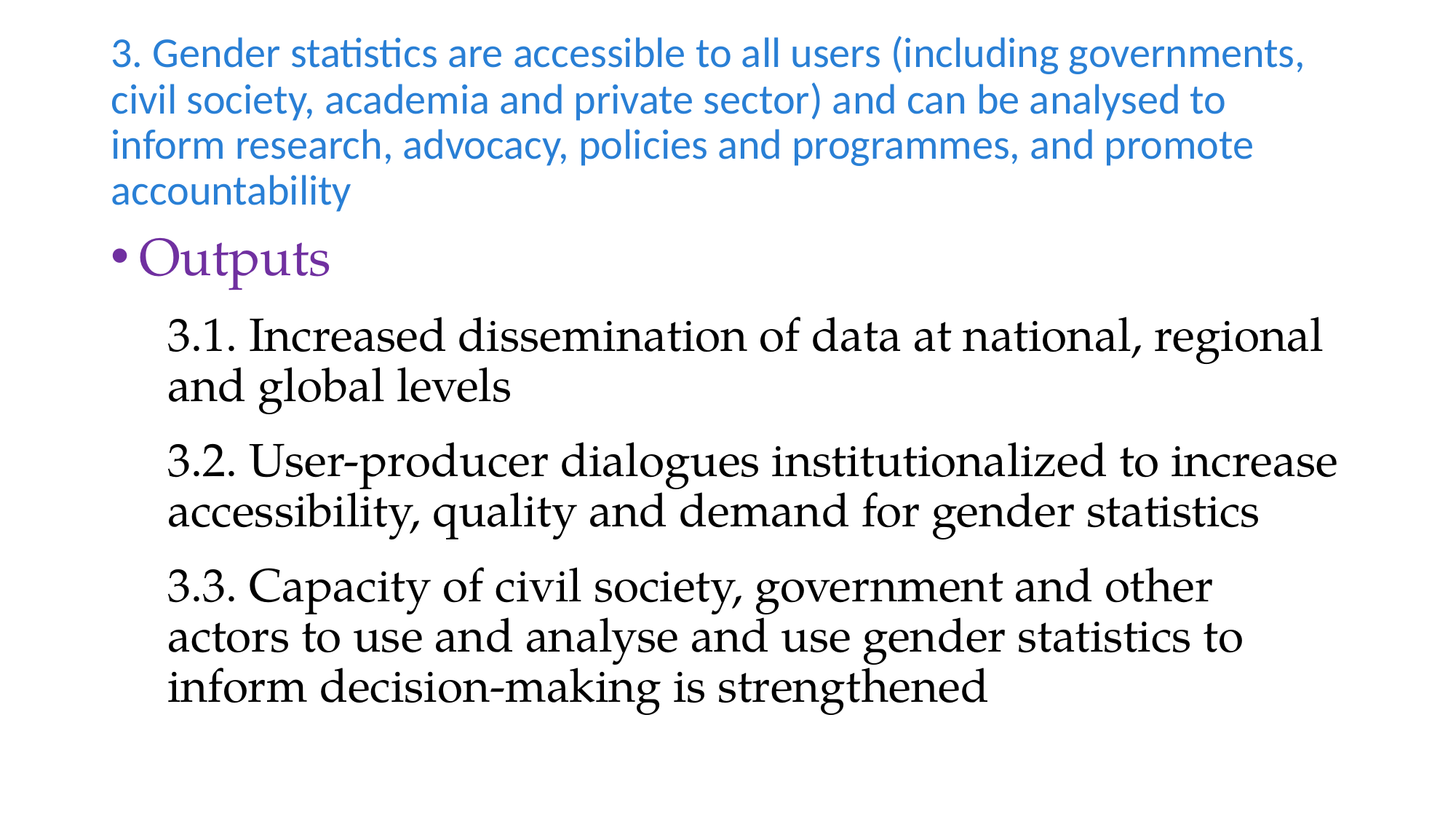

# 3. Gender statistics are accessible to all users (including governments, civil society, academia and private sector) and can be analysed to inform research, advocacy, policies and programmes, and promote accountability
Outputs
3.1. Increased dissemination of data at national, regional and global levels
3.2. User-producer dialogues institutionalized to increase accessibility, quality and demand for gender statistics
3.3. Capacity of civil society, government and other actors to use and analyse and use gender statistics to inform decision-making is strengthened